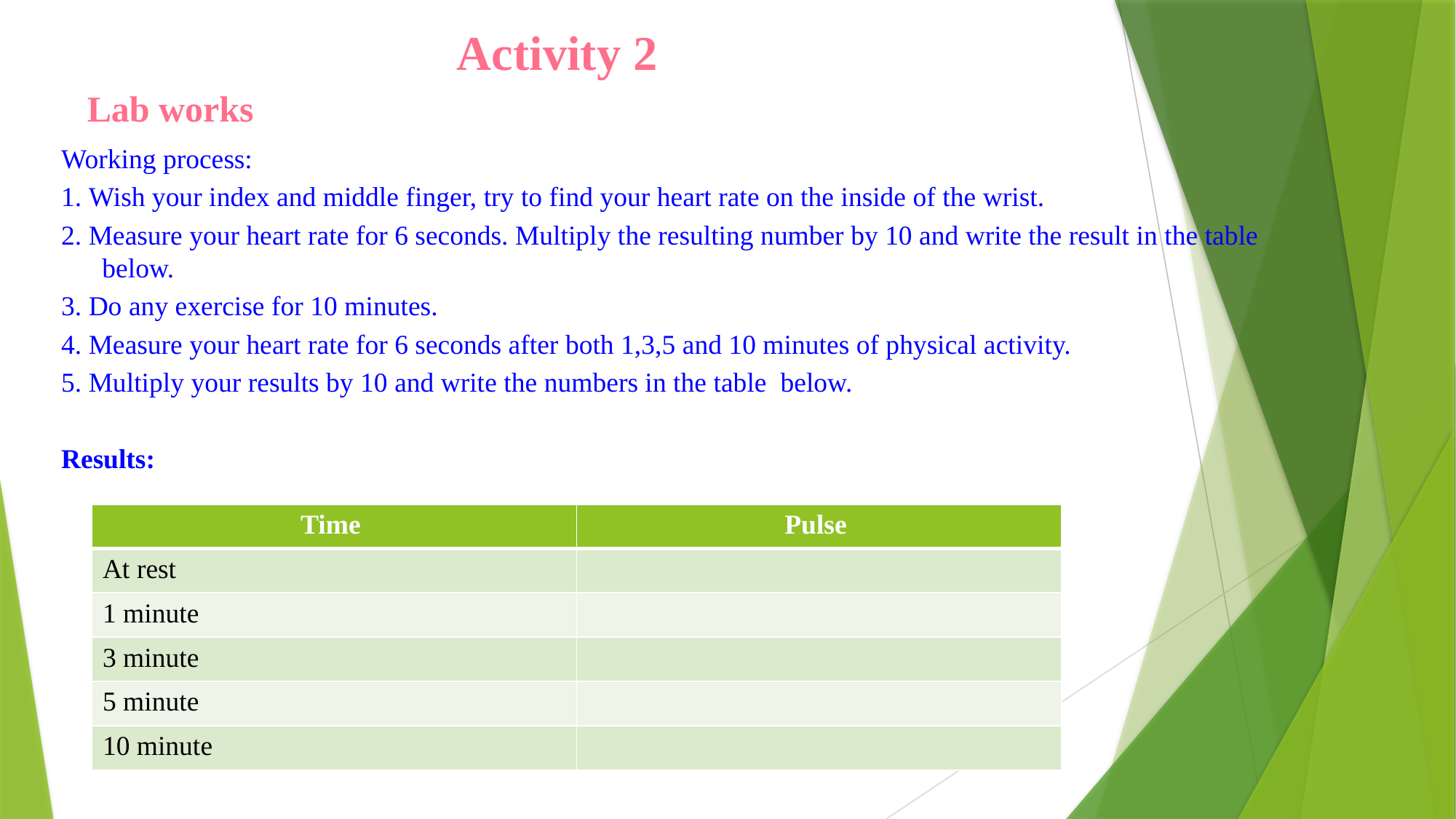

Activity 2
Lab works
Working process:
1. Wish your index and middle finger, try to find your heart rate on the inside of the wrist.
2. Measure your heart rate for 6 seconds. Multiply the resulting number by 10 and write the result in the table  below.
3. Do any exercise for 10 minutes.
4. Measure your heart rate for 6 seconds after both 1,3,5 and 10 minutes of physical activity.
5. Multiply your results by 10 and write the numbers in the table  below.

Results:

| Time | Pulse |
| --- | --- |
| At rest |  |
| 1 minute |  |
| 3 minute |  |
| 5 minute |  |
| 10 minute |  |